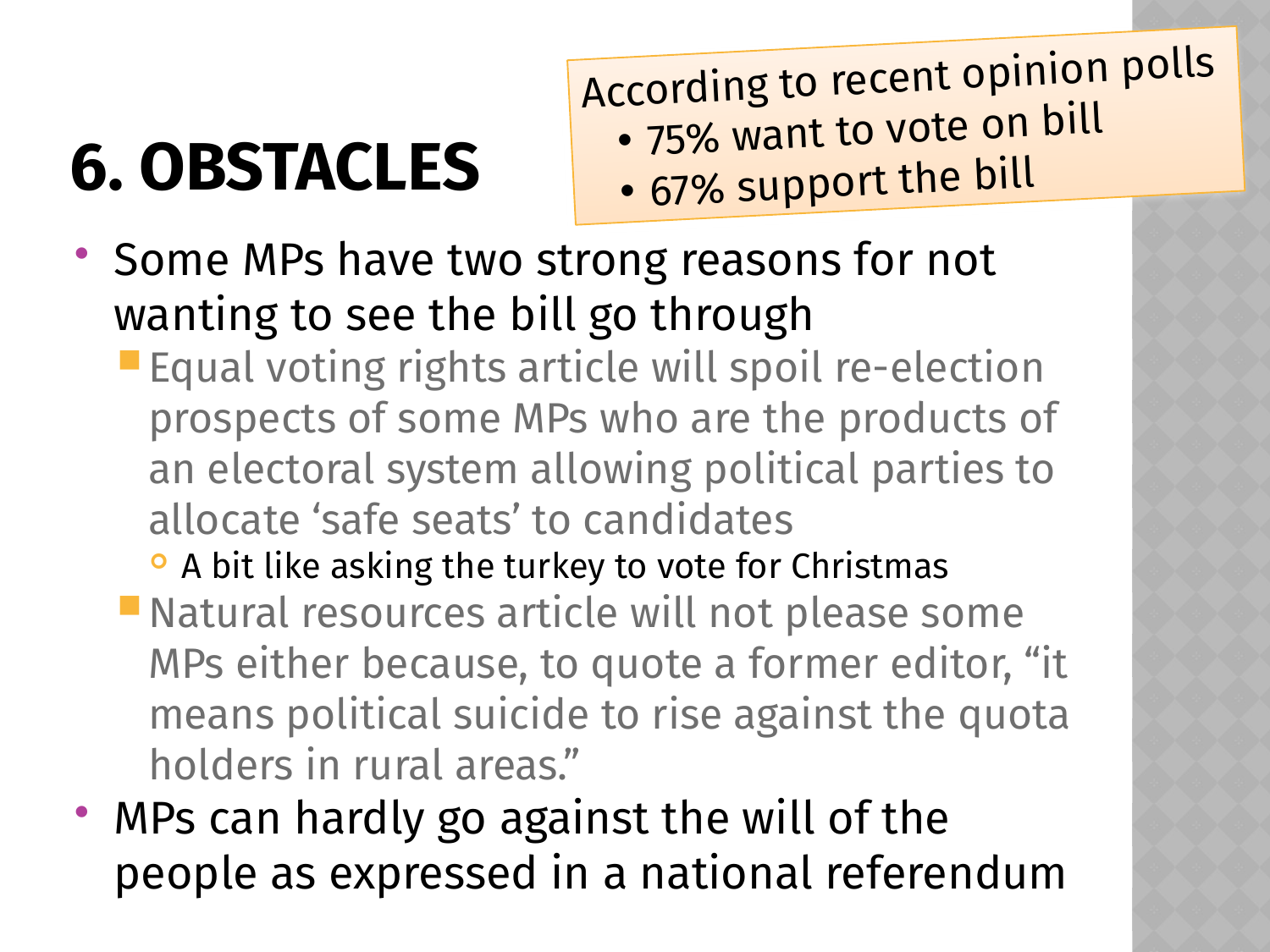

According to recent opinion polls
75% want to vote on bill
67% support the bill
# 6. obstacles
Some MPs have two strong reasons for not wanting to see the bill go through
Equal voting rights article will spoil re-election prospects of some MPs who are the products of an electoral system allowing political parties to allocate ‘safe seats’ to candidates
A bit like asking the turkey to vote for Christmas
Natural resources article will not please some MPs either because, to quote a former editor, “it means political suicide to rise against the quota holders in rural areas.”
MPs can hardly go against the will of the people as expressed in a national referendum